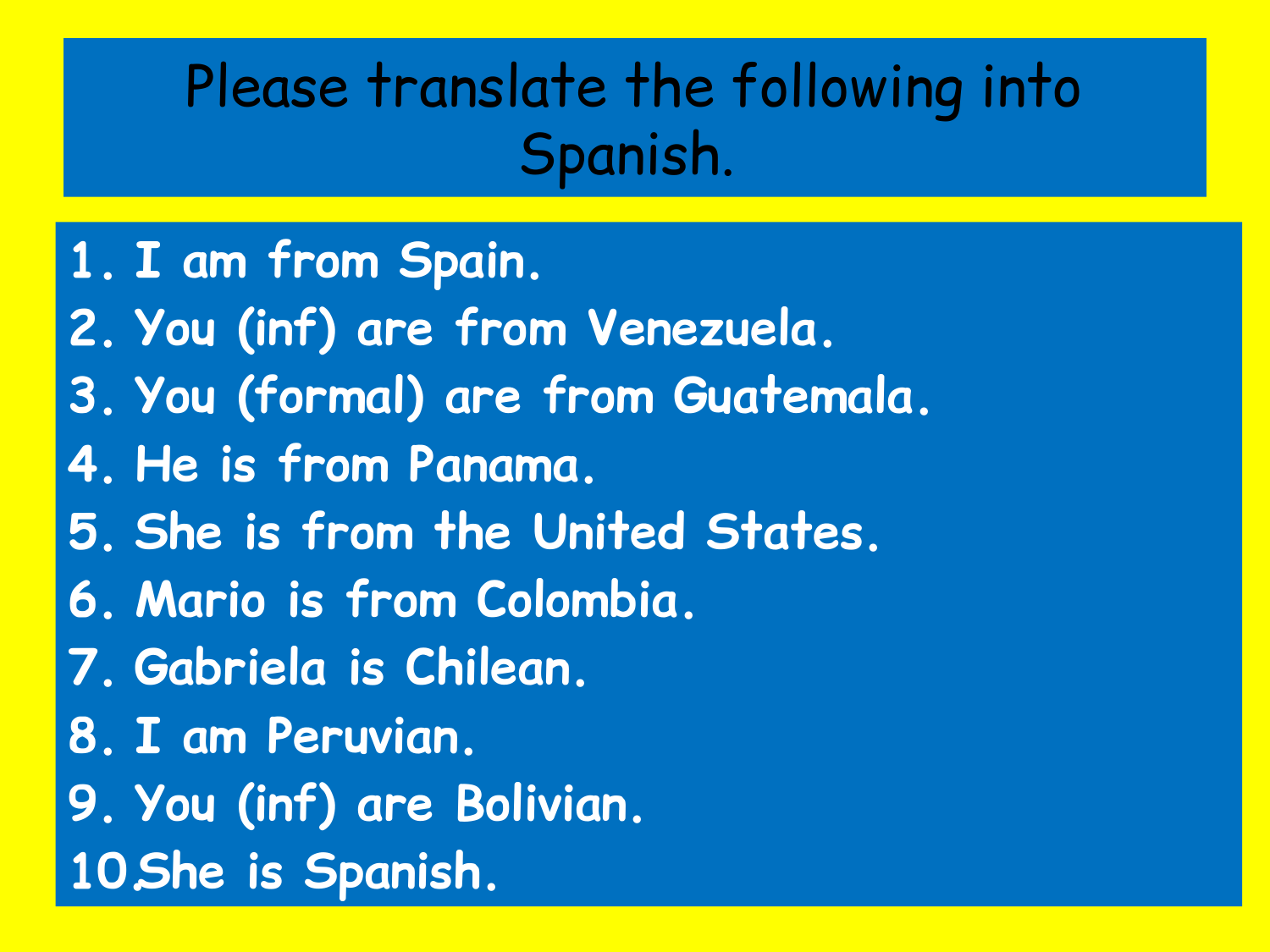

# Please translate the following into Spanish.
I am from Spain.
You (inf) are from Venezuela.
You (formal) are from Guatemala.
He is from Panama.
She is from the United States.
Mario is from Colombia.
Gabriela is Chilean.
I am Peruvian.
You (inf) are Bolivian.
She is Spanish.